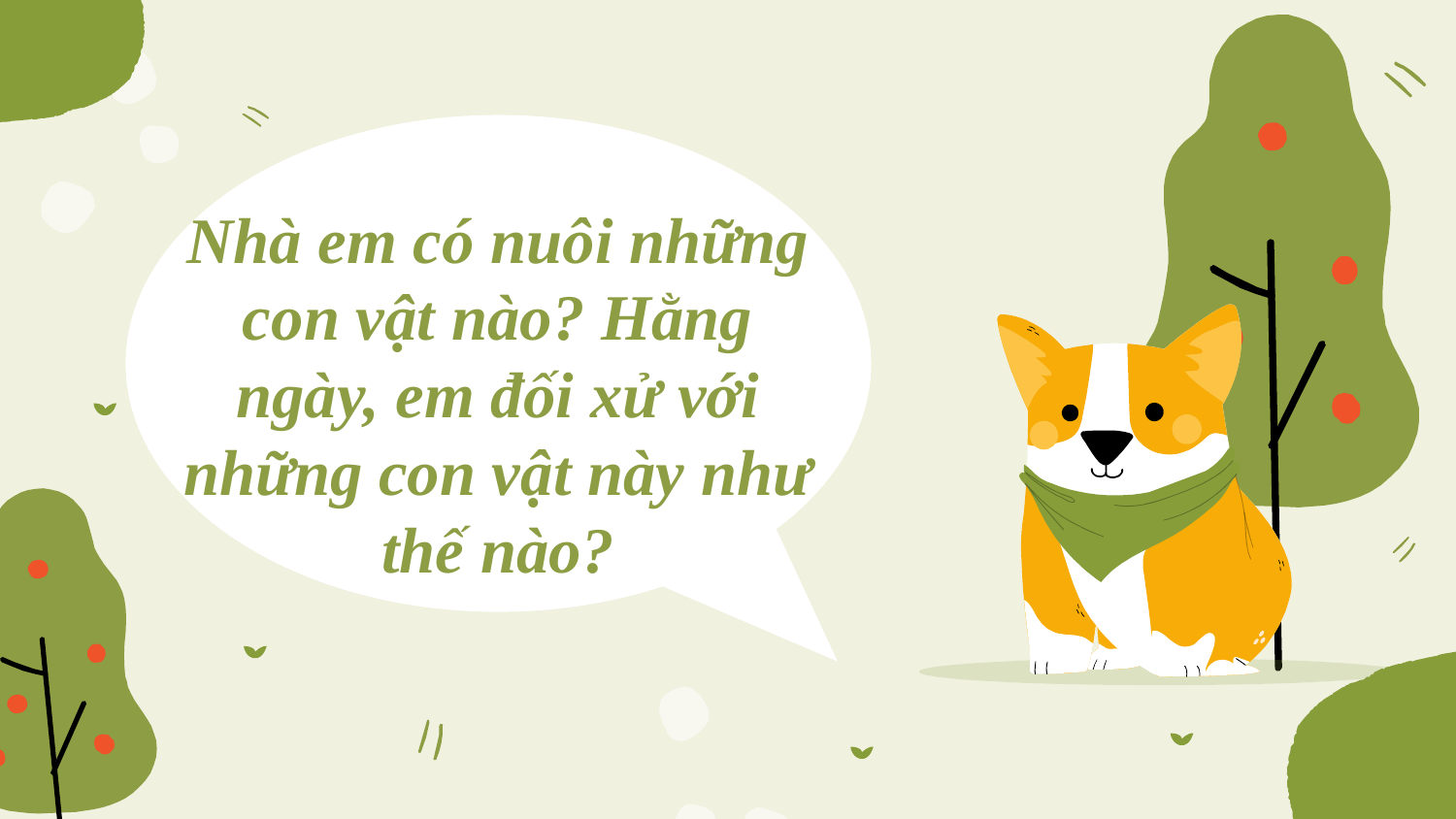

# Nhà em có nuôi những con vật nào? Hằng ngày, em đối xử với những con vật này như thế nào?